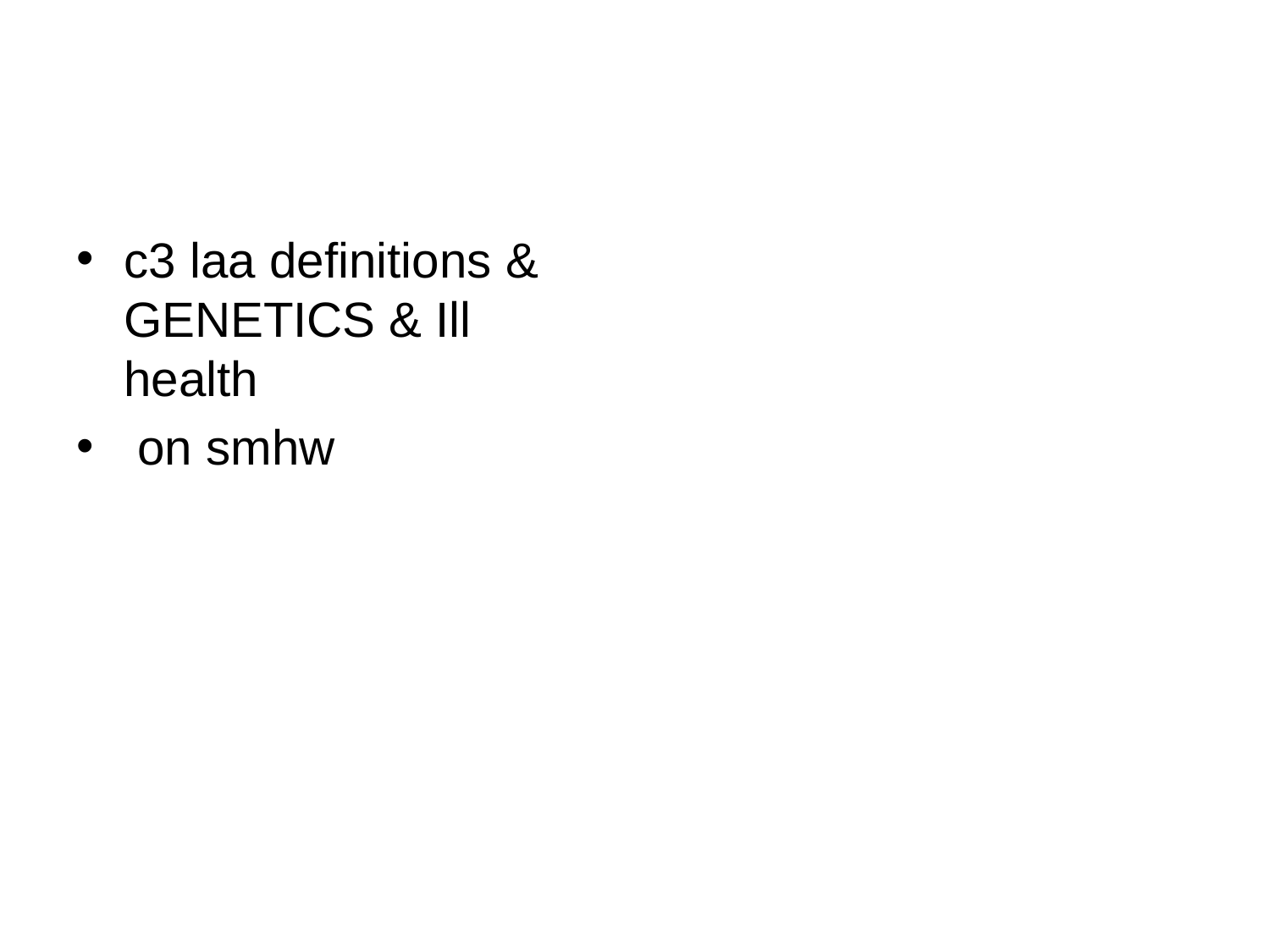

#
c3 laa definitions & GENETICS & Ill health
 on smhw